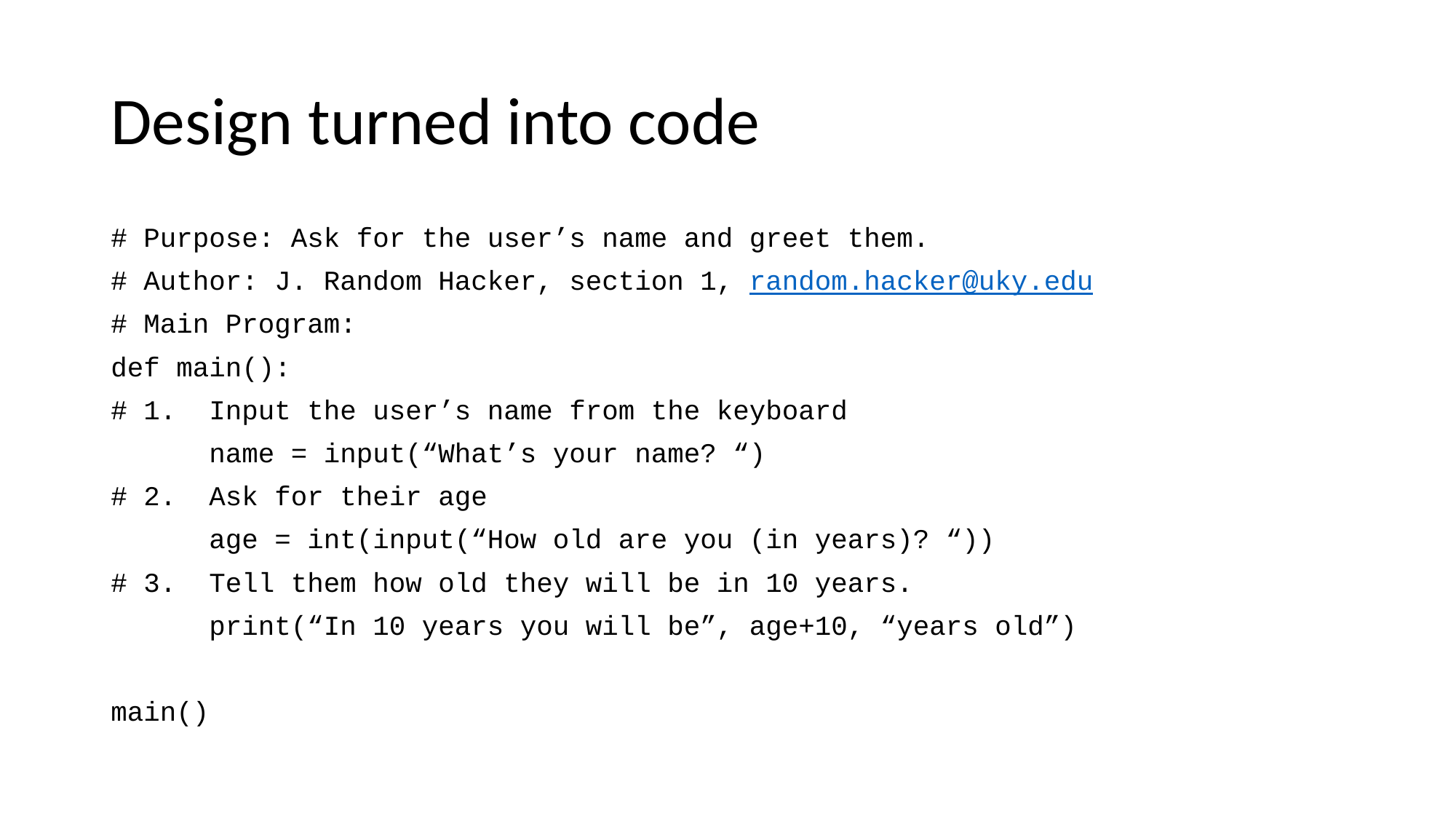

# Design turned into code
# Purpose: Ask for the user’s name and greet them.
# Author: J. Random Hacker, section 1, random.hacker@uky.edu
# Main Program:
def main():
# 1.  Input the user’s name from the keyboard
	name = input(“What’s your name? “)
# 2.  Ask for their age
	age = int(input(“How old are you (in years)? “))
# 3.  Tell them how old they will be in 10 years.
	print(“In 10 years you will be”, age+10, “years old”)

main()